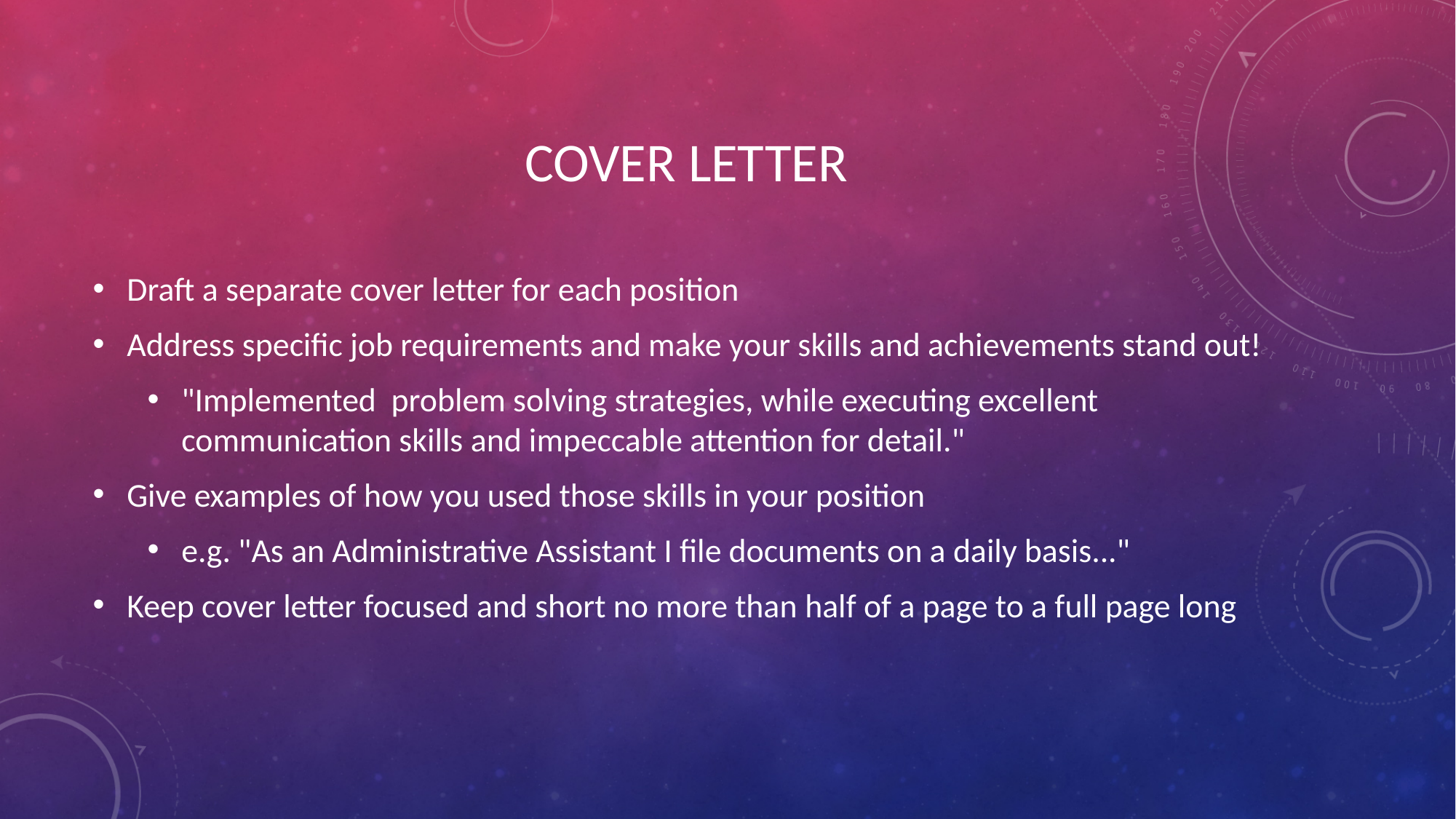

# Cover Letter
Draft a separate cover letter for each position
Address specific job requirements and make your skills and achievements stand out!
"Implemented  problem solving strategies, while executing excellent communication skills and impeccable attention for detail."
Give examples of how you used those skills in your position
e.g. "As an Administrative Assistant I file documents on a daily basis..."
Keep cover letter focused and short no more than half of a page to a full page long